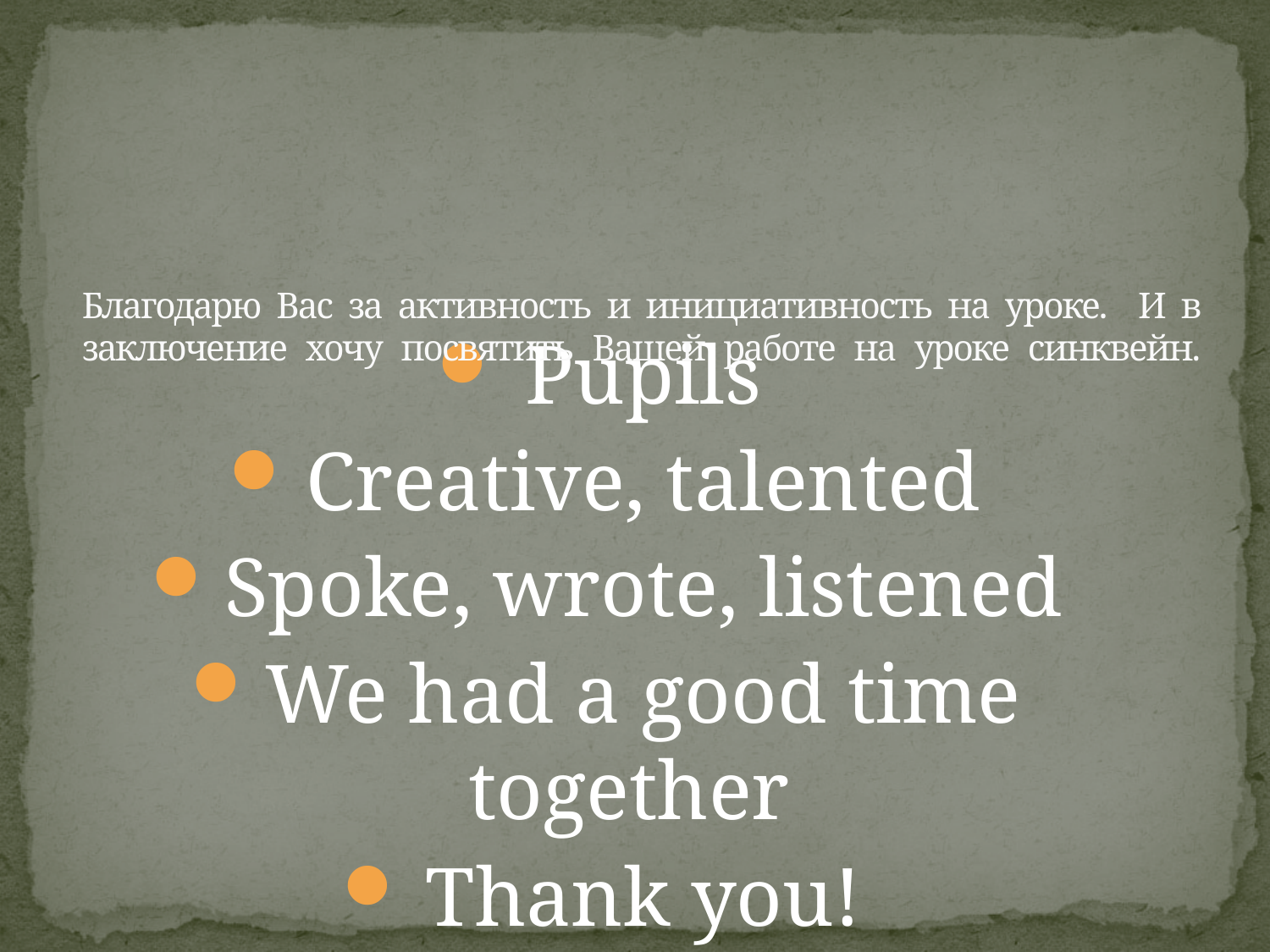

# Благодарю Вас за активность и инициативность на уроке.  И в заключение хочу посвятить Вашей работе на уроке синквейн.
Pupils
Creative, talented
Spoke, wrote, listened
We had a good time together
Thank you!